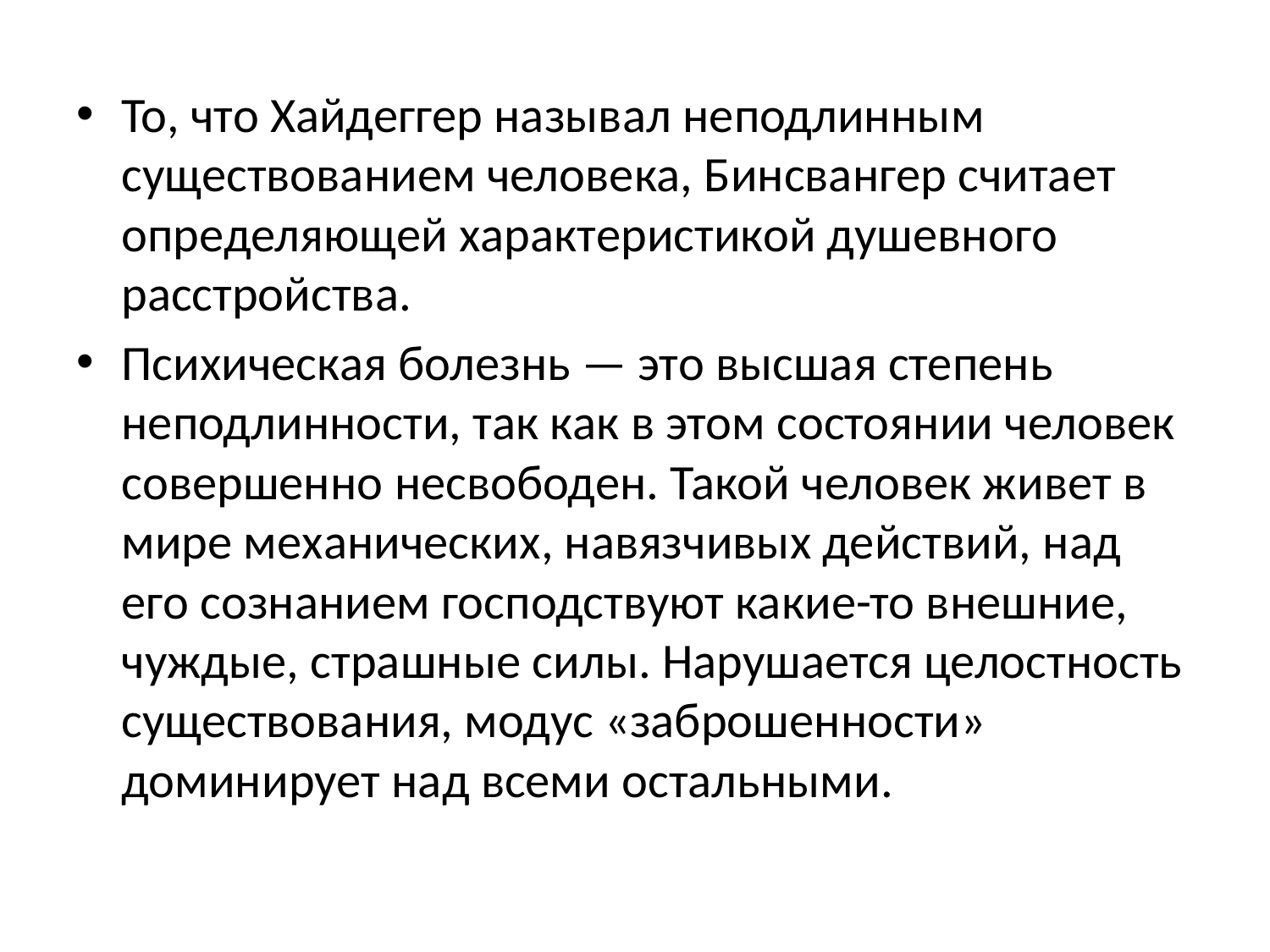

То, что Хайдеггер называл неподлинным существованием человека, Бинсвангер считает определяющей характеристикой душевного расстройства.
Психическая болезнь — это высшая степень неподлинности, так как в этом состоянии человек совершенно несвободен. Такой человек живет в мире механических, навязчивых действий, над его сознанием господствуют какие-то внешние, чуждые, страшные силы. Нарушается целостность существования, модус «заброшенности» доминирует над всеми остальными.